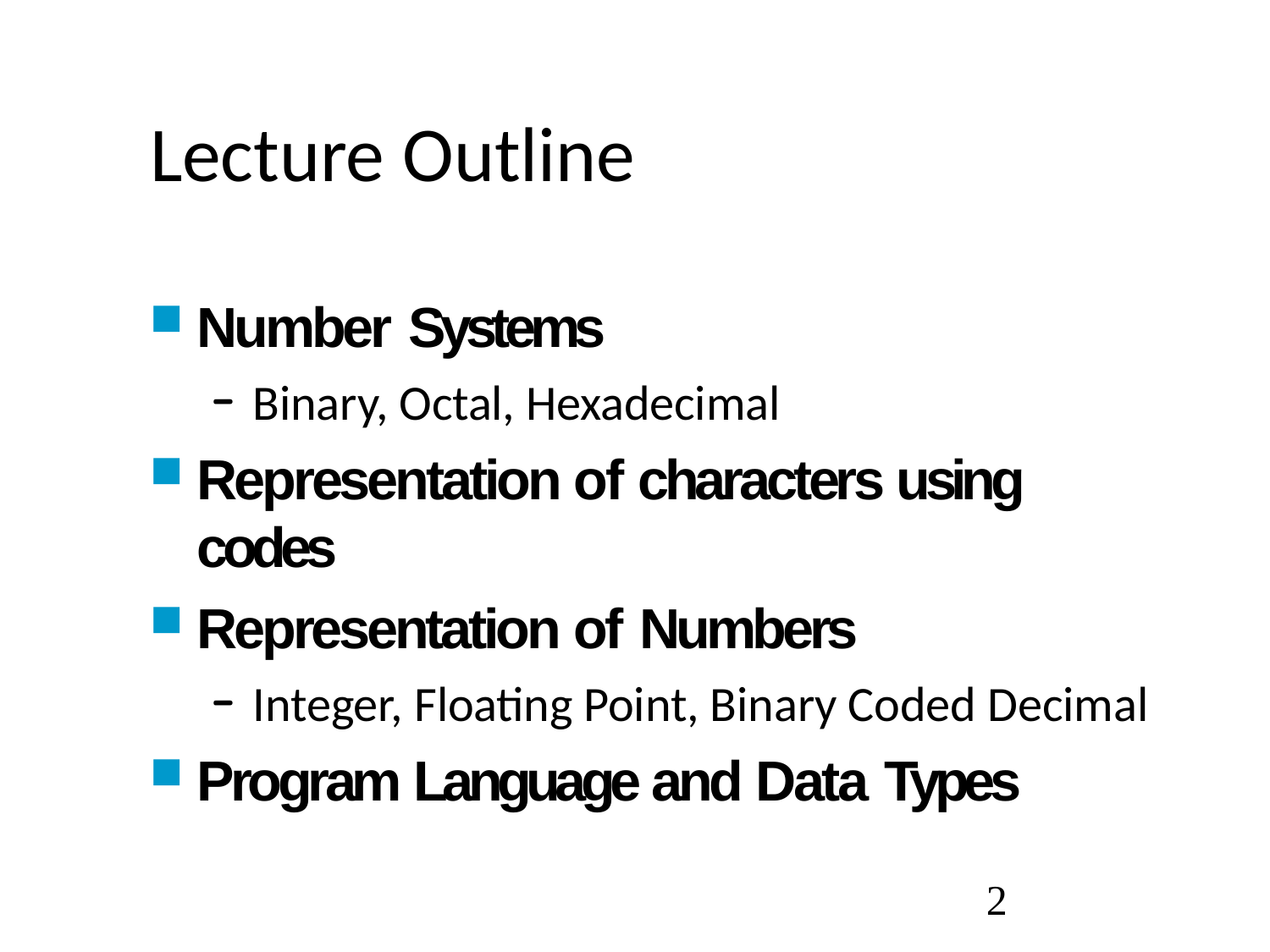

# Lecture Outline
Number Systems
Binary, Octal, Hexadecimal
Representation of characters using codes
Representation of Numbers
Integer, Floating Point, Binary Coded Decimal
Program Language and Data Types
2